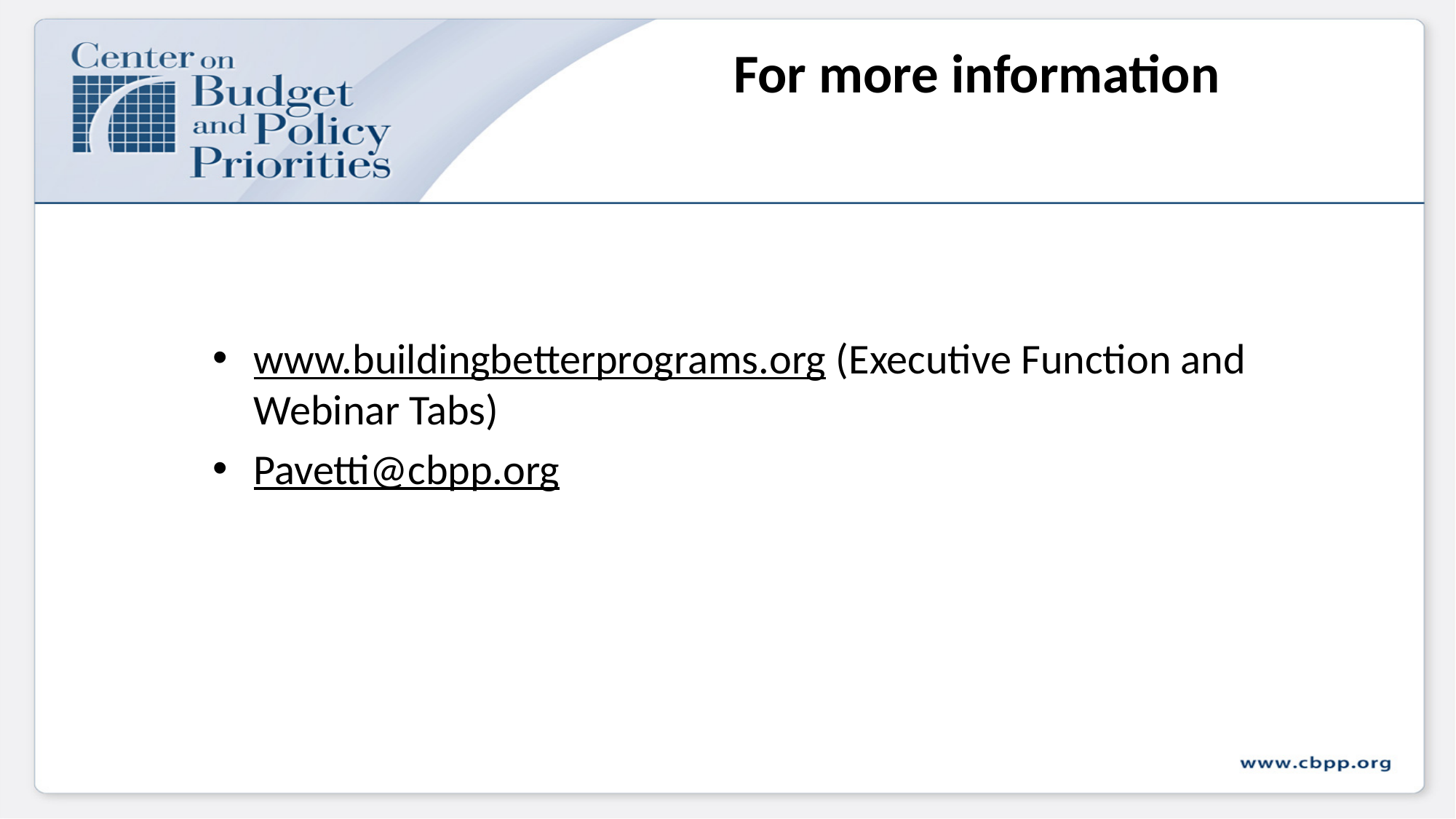

# For more information

www.buildingbetterprograms.org (Executive Function and Webinar Tabs)
Pavetti@cbpp.org